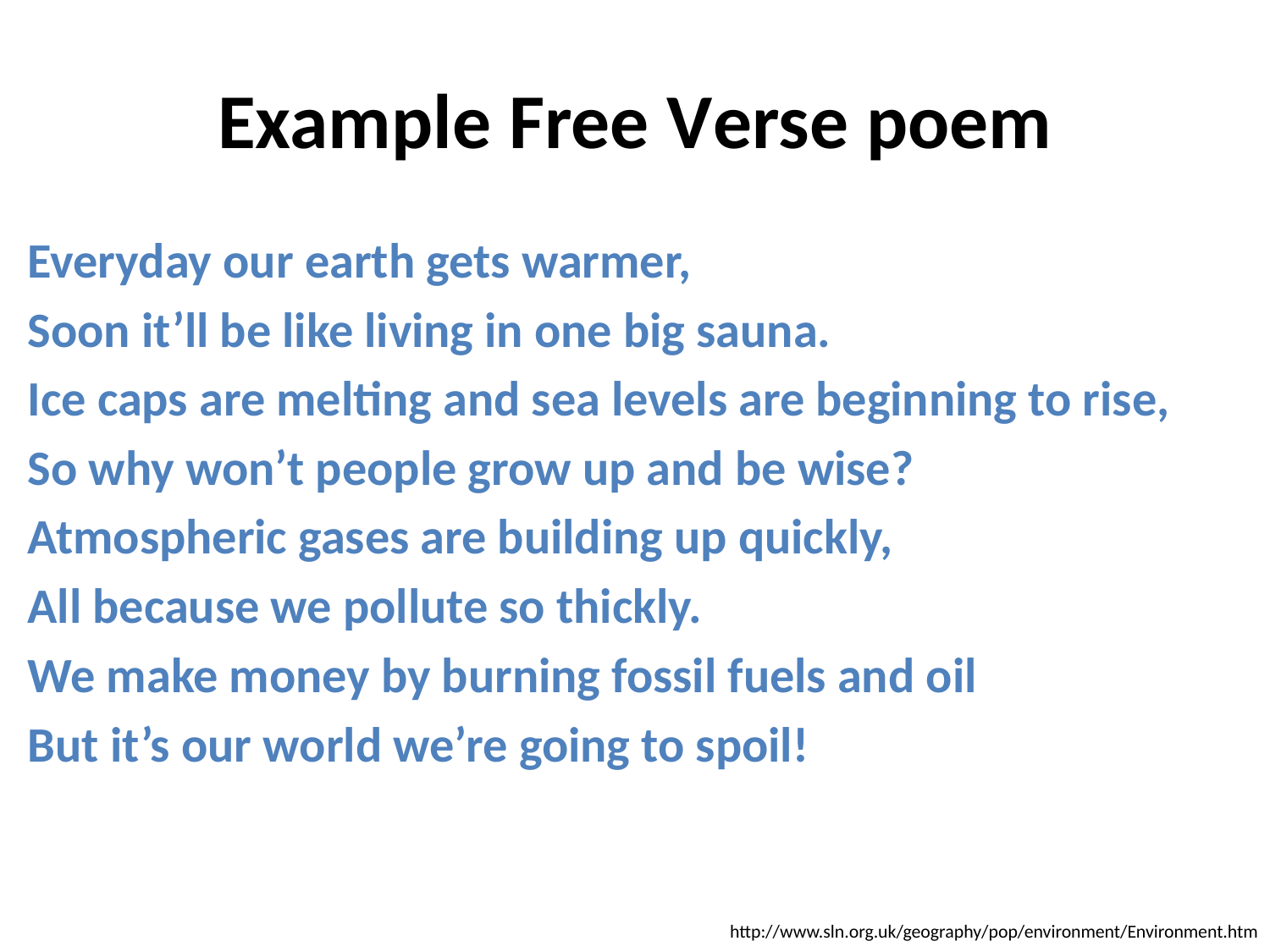

# Example Free Verse poem
Everyday our earth gets warmer,
Soon it’ll be like living in one big sauna.
Ice caps are melting and sea levels are beginning to rise,
So why won’t people grow up and be wise?
Atmospheric gases are building up quickly,
All because we pollute so thickly.
We make money by burning fossil fuels and oil
But it’s our world we’re going to spoil!
http://www.sln.org.uk/geography/pop/environment/Environment.htm